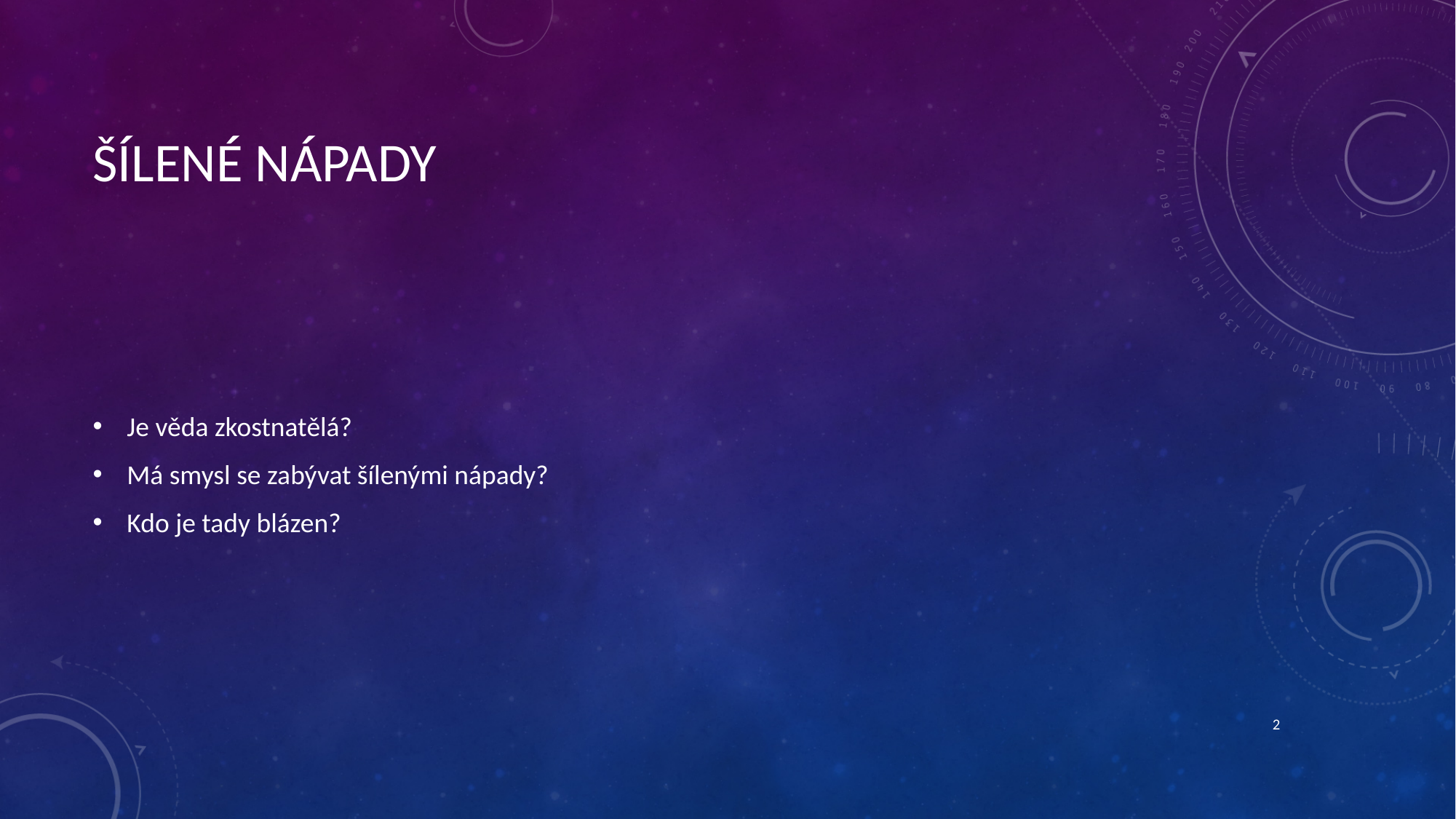

# Šílené nápady
Je věda zkostnatělá?
Má smysl se zabývat šílenými nápady?
Kdo je tady blázen?
2